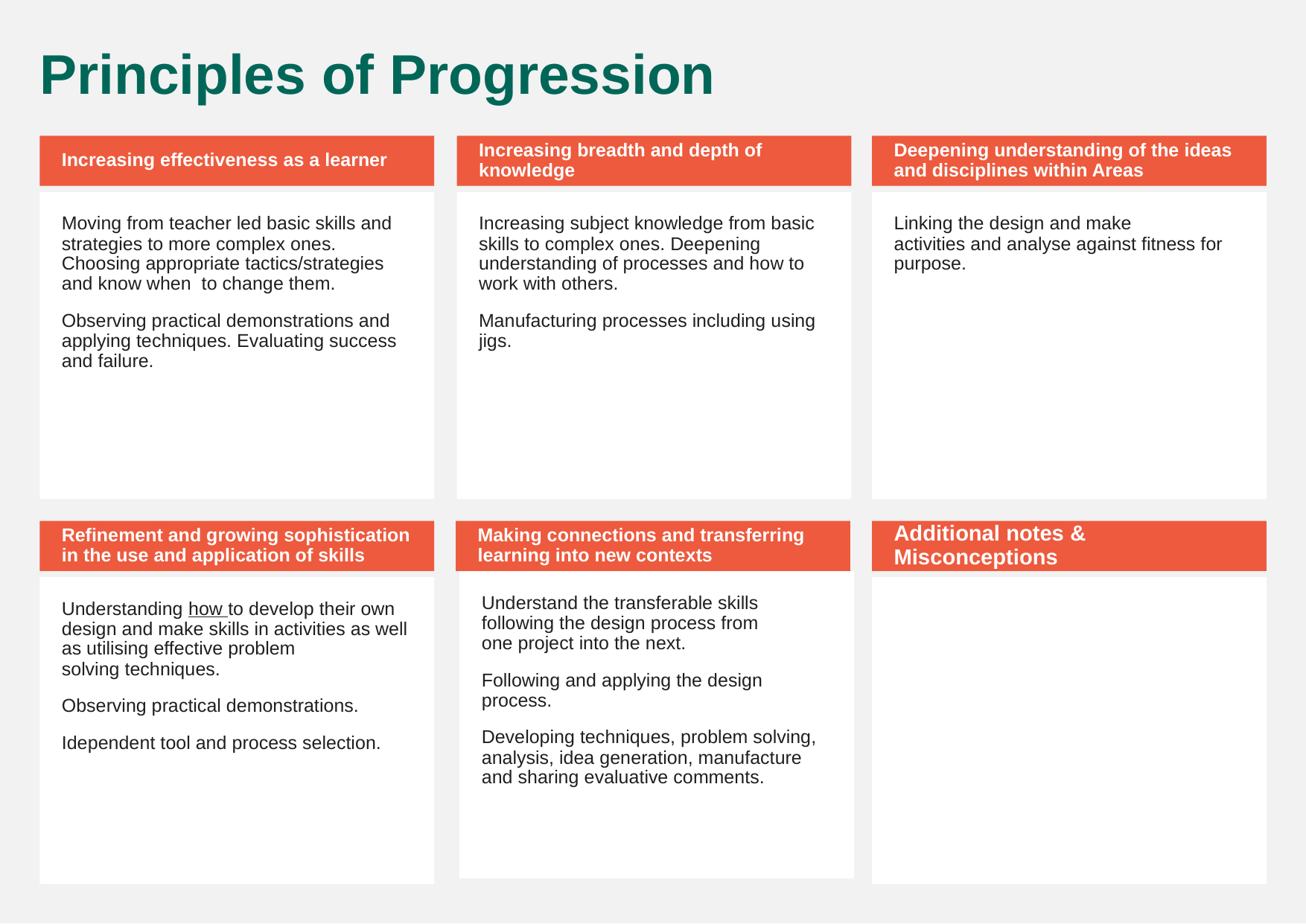

Principles of Progression
Increasing effectiveness as a learner
Increasing breadth and depth of knowledge
Deepening understanding of the ideas and disciplines within Areas
Moving from teacher led basic skills and strategies to more complex ones.  Choosing appropriate tactics/strategies and know when  to change them.
Observing practical demonstrations and applying techniques. Evaluating success and failure.
Increasing subject knowledge from basic skills to complex ones. Deepening understanding of processes and how to work with others.
Manufacturing processes including using jigs.
Linking the design and make activities and analyse against fitness for purpose.
Refinement and growing sophistication in the use and application of skills
Making connections and transferring learning into new contexts
Additional notes & Misconceptions
Understand the transferable skills following the design process from one project into the next.
Following and applying the design process.
Developing techniques, problem solving, analysis, idea generation, manufacture and sharing evaluative comments.
Understanding how to develop their own design and make skills in activities as well as utilising effective problem solving techniques.
Observing practical demonstrations.
Idependent tool and process selection.